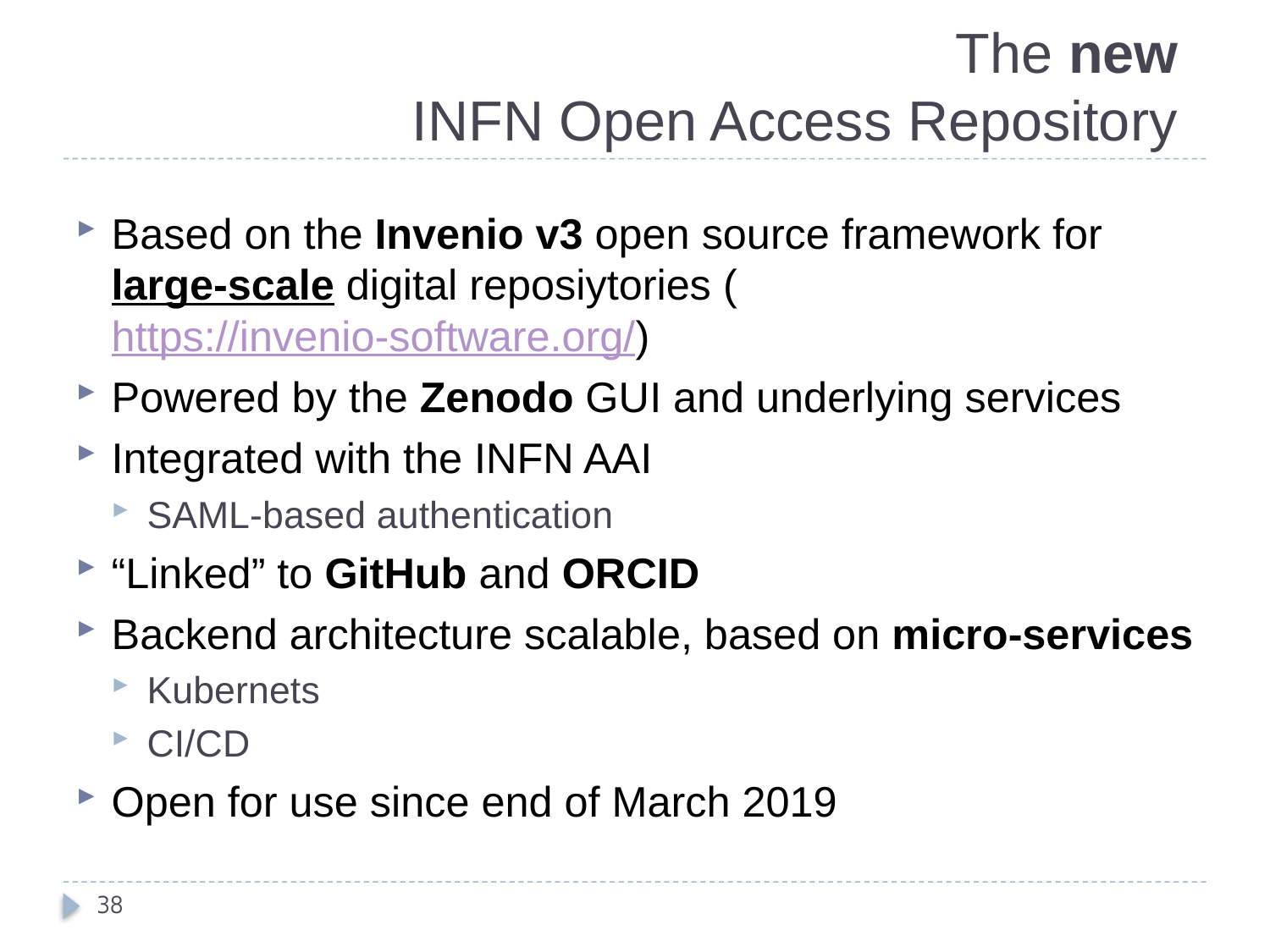

# The new INFN Open Access Repository
Based on the Invenio v3 open source framework for large-scale digital reposiytories (https://invenio-software.org/)
Powered by the Zenodo GUI and underlying services
Integrated with the INFN AAI
SAML-based authentication
“Linked” to GitHub and ORCID
Backend architecture scalable, based on micro-services
Kubernets
CI/CD
Open for use since end of March 2019
38